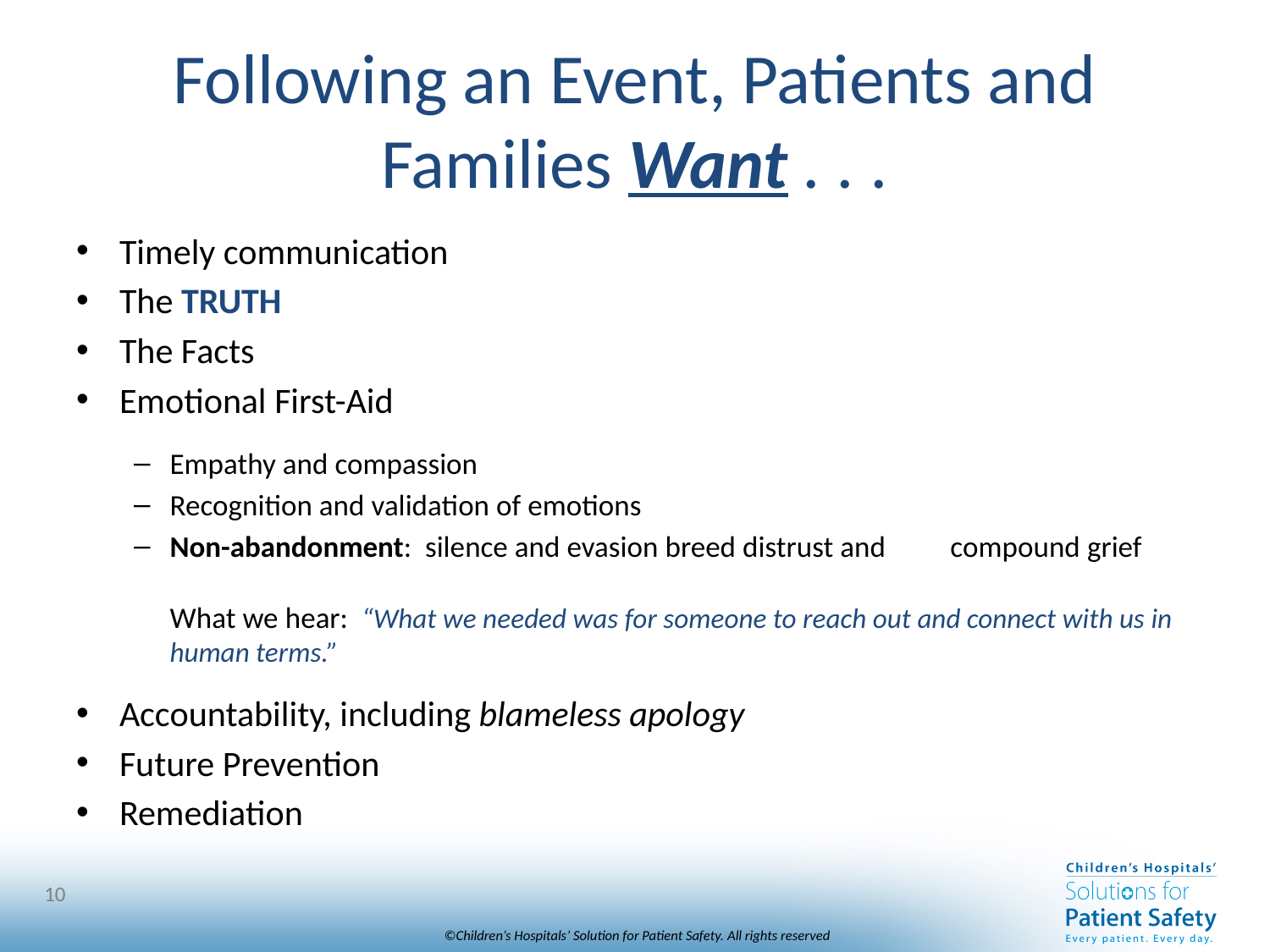

# Following an Event, Patients and Families Want . . .
Timely communication
The TRUTH
The Facts
Emotional First-Aid

Empathy and compassion
Recognition and validation of emotions
Non-abandonment:  silence and evasion breed distrust and   			     compound grief
What we hear:  “What we needed was for someone to reach out and connect with us in human terms.”
Accountability, including blameless apology
Future Prevention
Remediation